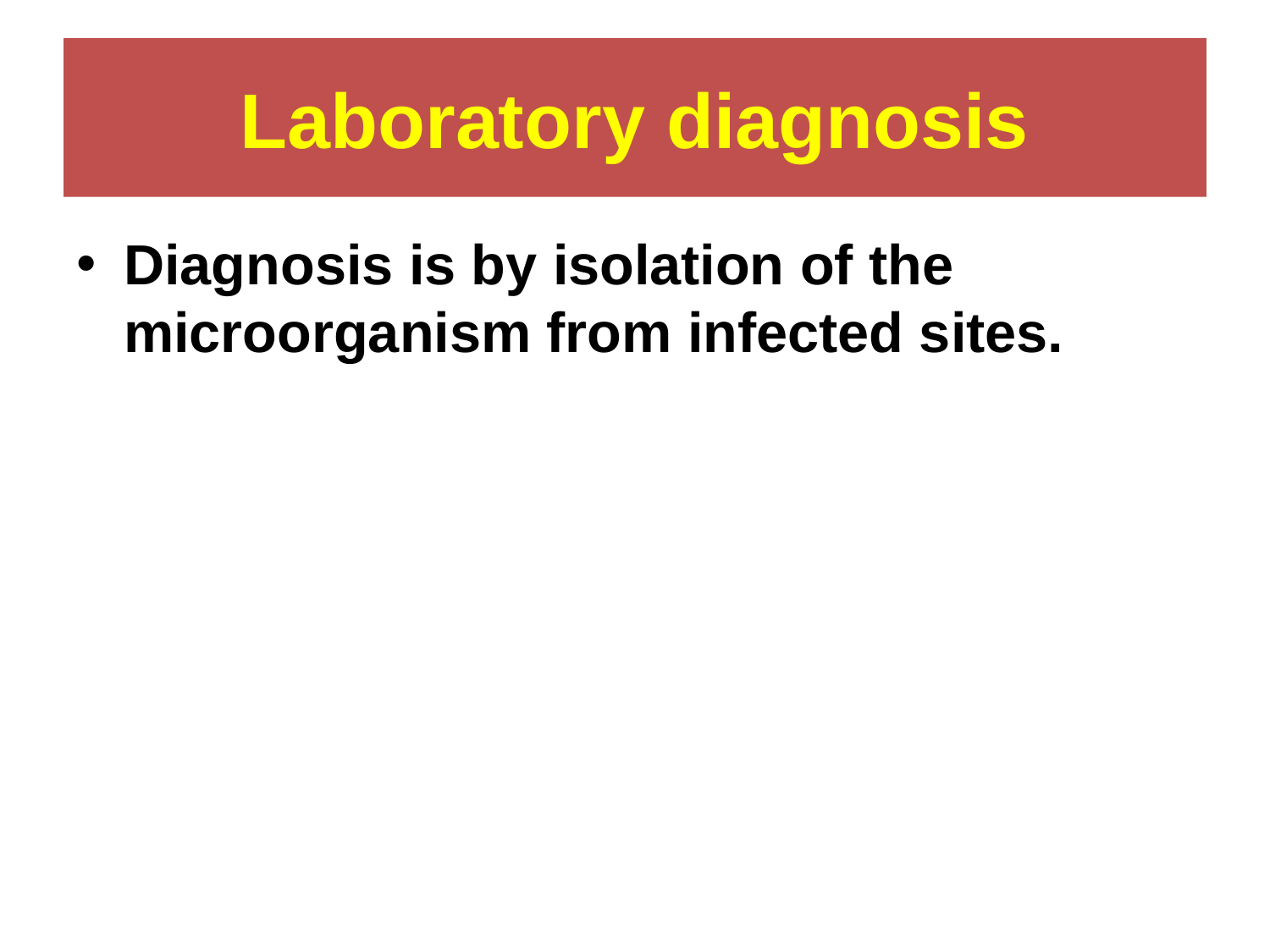

# Laboratory diagnosis
Diagnosis is by isolation of the microorganism from infected sites.